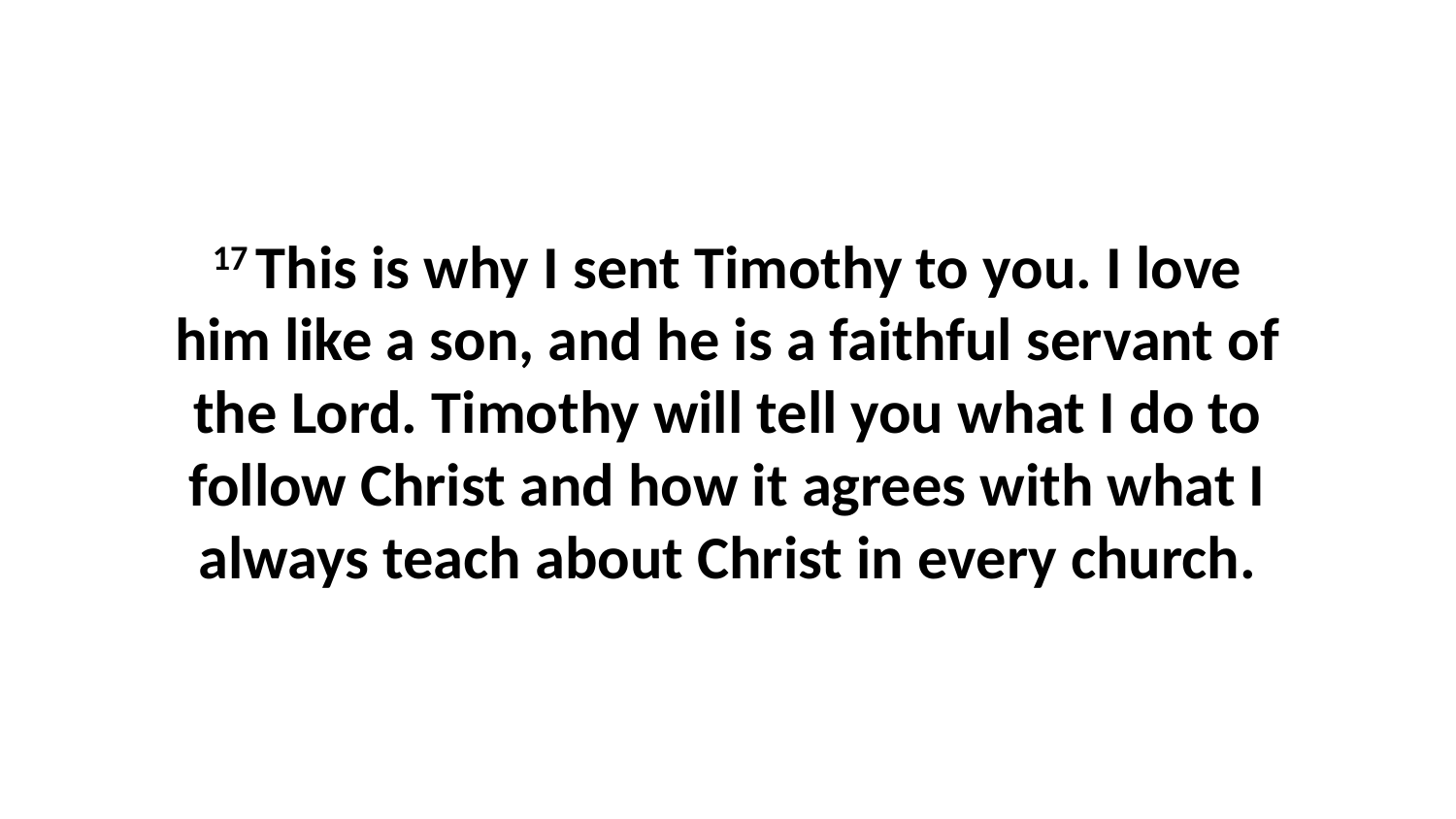

17 This is why I sent Timothy to you. I love him like a son, and he is a faithful servant of the Lord. Timothy will tell you what I do to follow Christ and how it agrees with what I always teach about Christ in every church.